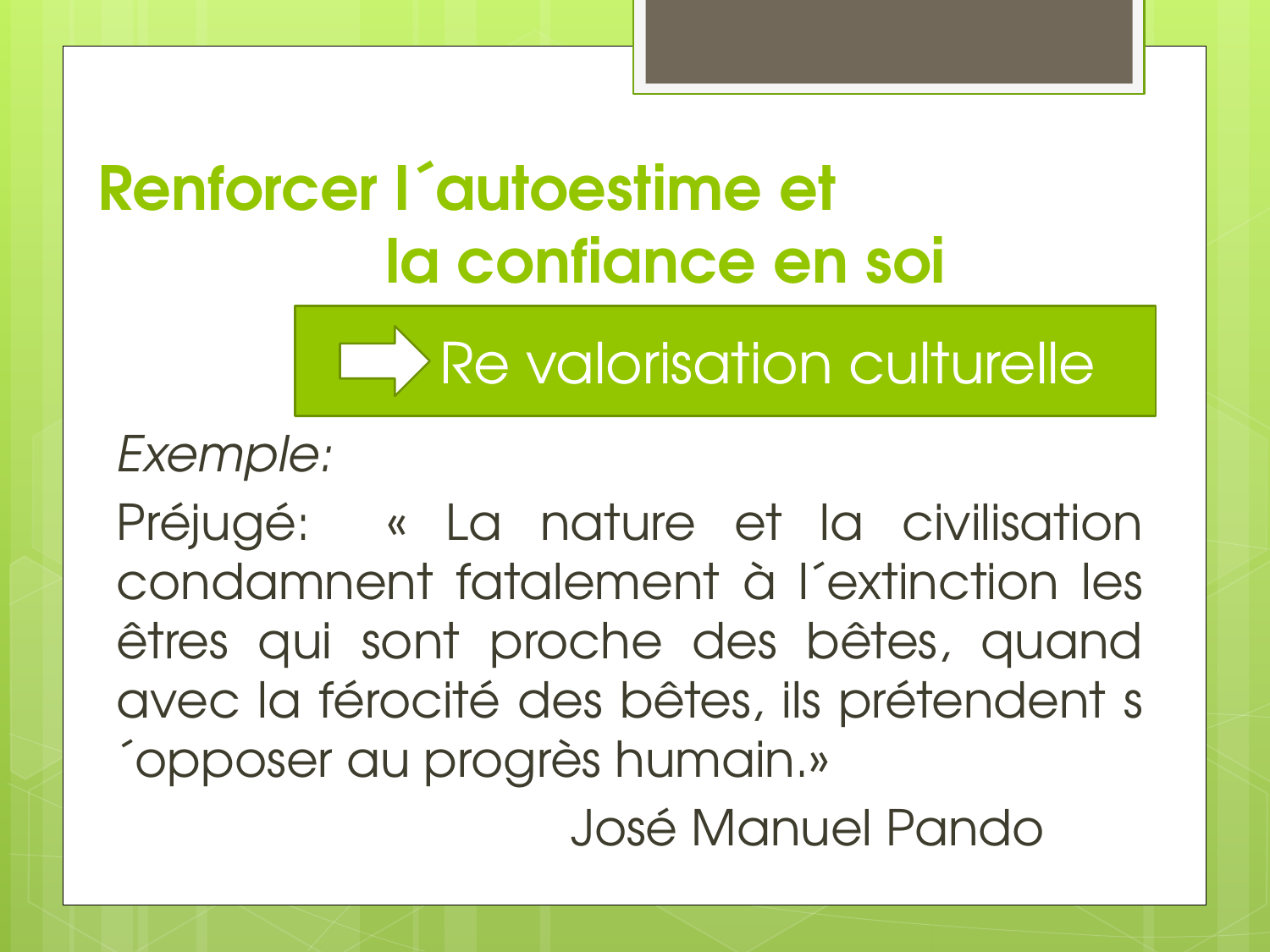

# Renforcer l´autoestime et la confiance en soi
  Re valorisation culturelle

Exemple:
Préjugé:  « La nature et la civilisation condamnent fatalement à l´extinction les êtres qui sont proche des bêtes, quand avec la férocité des bêtes, ils prétendent s´opposer au progrès humain.»
                                 José Manuel Pando